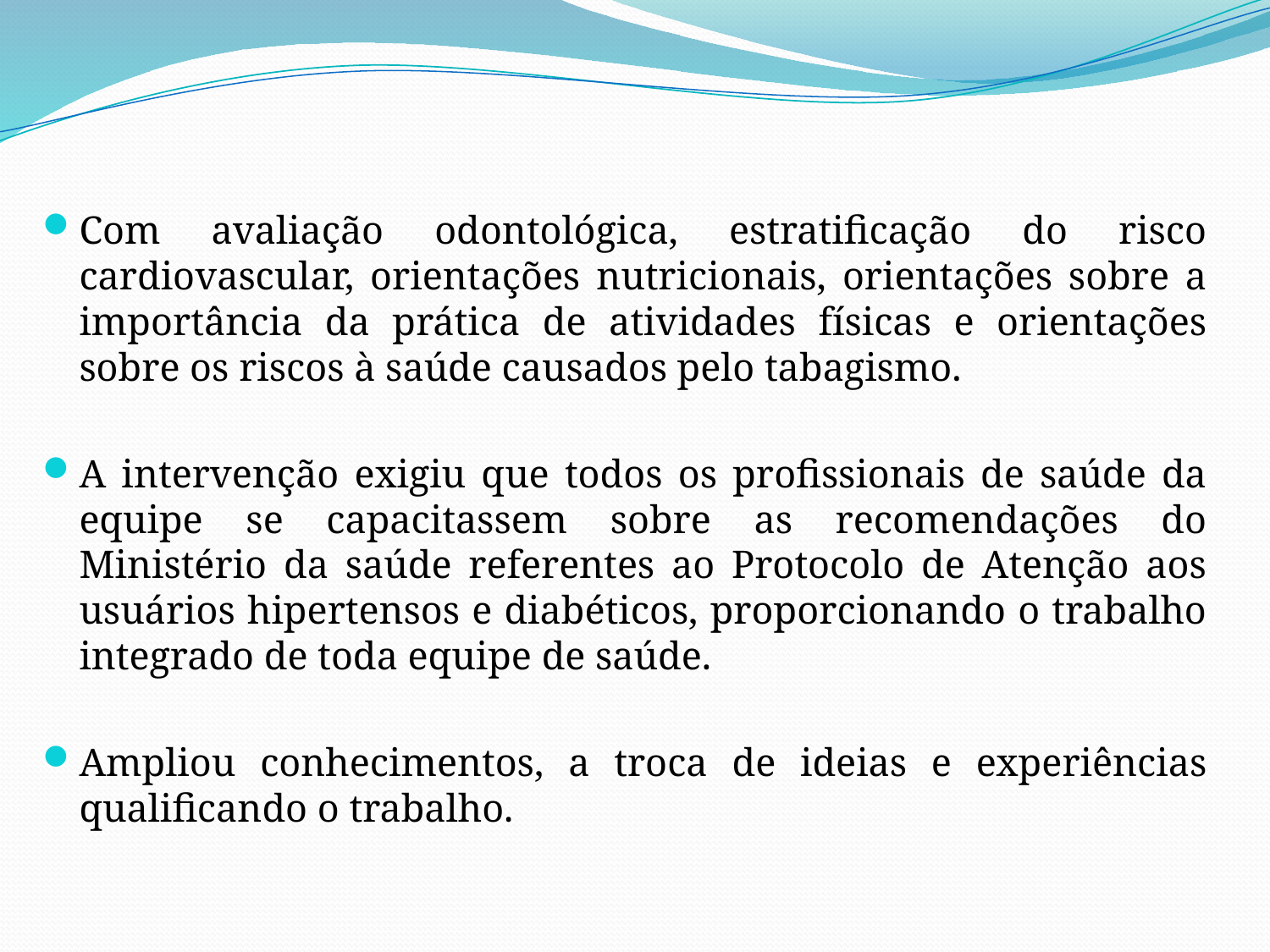

Com avaliação odontológica, estratificação do risco cardiovascular, orientações nutricionais, orientações sobre a importância da prática de atividades físicas e orientações sobre os riscos à saúde causados pelo tabagismo.

A intervenção exigiu que todos os profissionais de saúde da equipe se capacitassem sobre as recomendações do Ministério da saúde referentes ao Protocolo de Atenção aos usuários hipertensos e diabéticos, proporcionando o trabalho integrado de toda equipe de saúde.

Ampliou conhecimentos, a troca de ideias e experiências qualificando o trabalho.